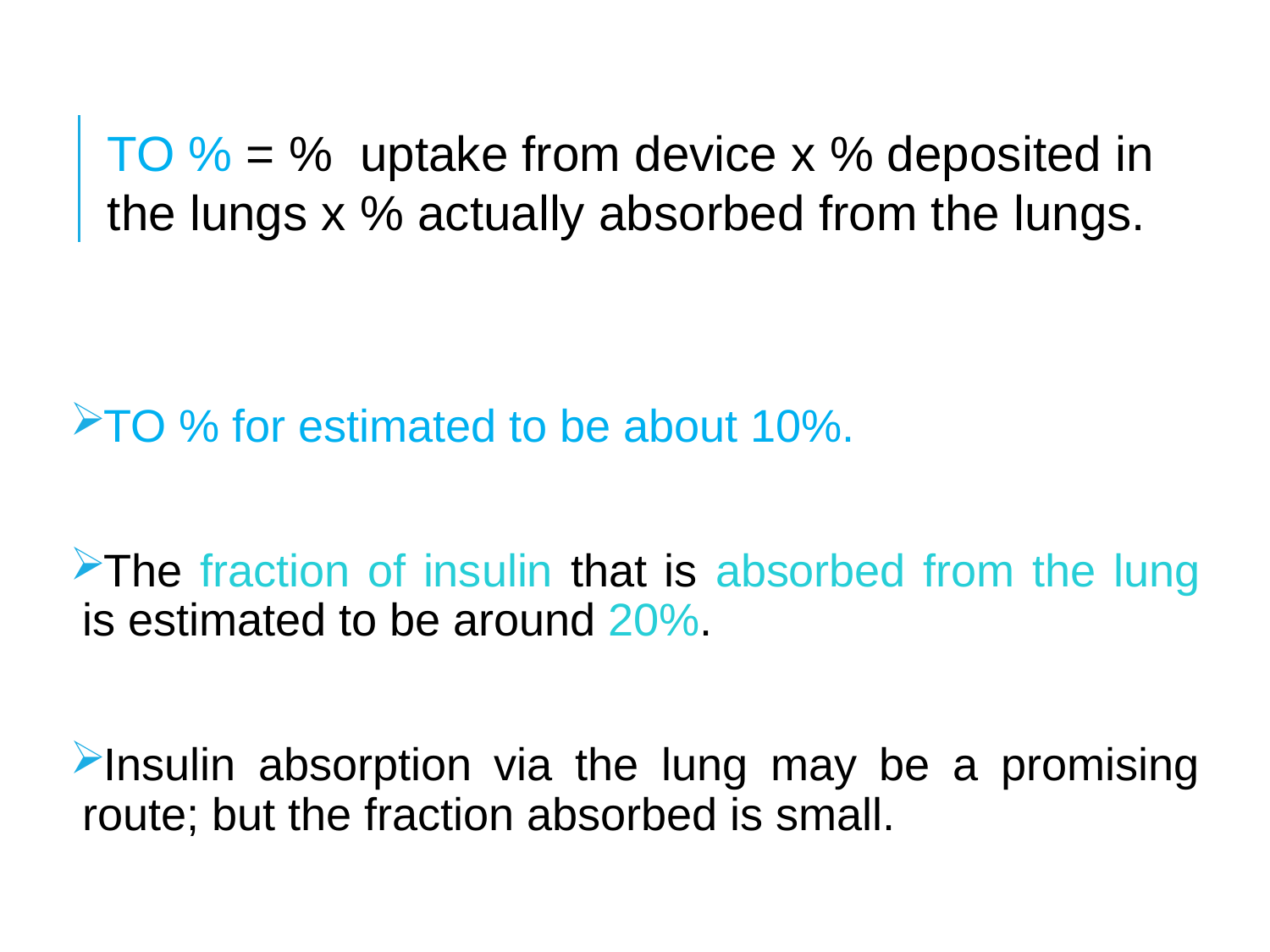

TO % = %  uptake from device x % deposited in the lungs x % actually absorbed from the lungs.

TO % for estimated to be about 10%.

The fraction of insulin that is absorbed from the lung is estimated to be around 20%.

Insulin absorption via the lung may be a promising route; but the fraction absorbed is small.